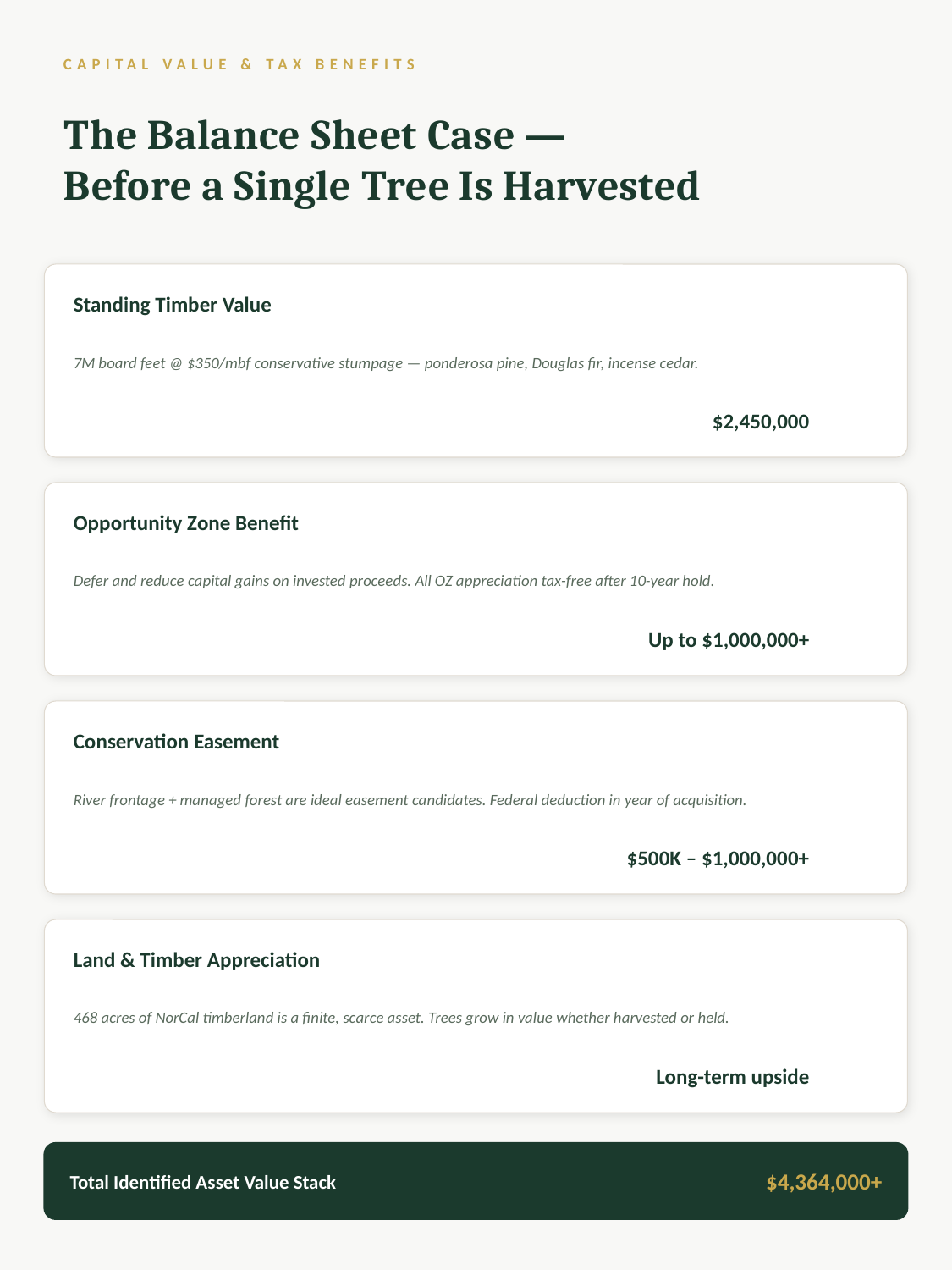

CAPITAL VALUE & TAX BENEFITS
The Balance Sheet Case —
Before a Single Tree Is Harvested

Standing Timber Value
7M board feet @ $350/mbf conservative stumpage — ponderosa pine, Douglas fir, incense cedar.
$2,450,000

Opportunity Zone Benefit
Defer and reduce capital gains on invested proceeds. All OZ appreciation tax-free after 10-year hold.
Up to $1,000,000+

Conservation Easement
River frontage + managed forest are ideal easement candidates. Federal deduction in year of acquisition.
$500K – $1,000,000+

Land & Timber Appreciation
468 acres of NorCal timberland is a finite, scarce asset. Trees grow in value whether harvested or held.
Long-term upside

Total Identified Asset Value Stack
$4,364,000+